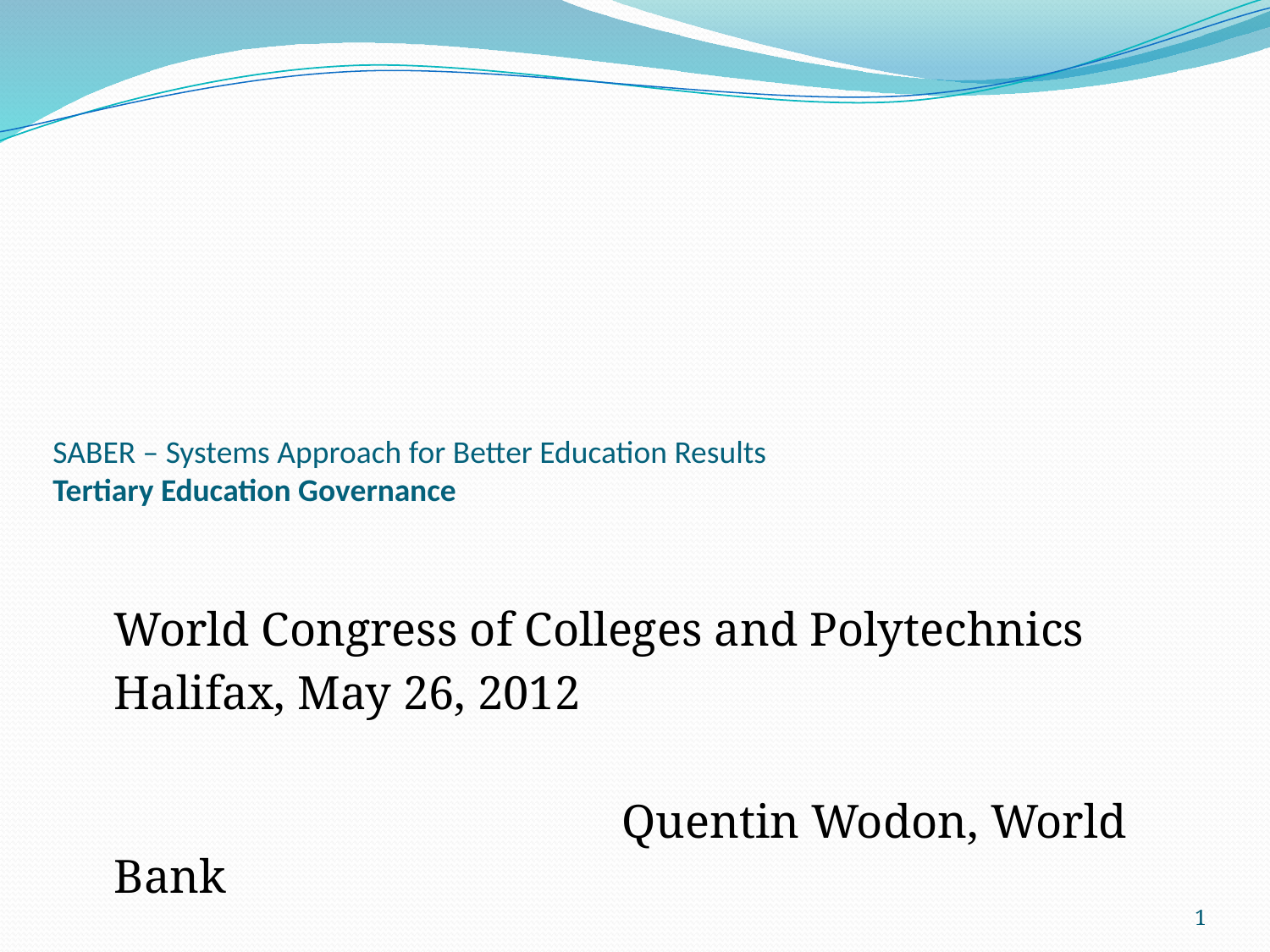

# SABER – Systems Approach for Better Education Results Tertiary Education Governance

	World Congress of Colleges and Polytechnics
	Halifax, May 26, 2012

					Quentin Wodon, World Bank
1